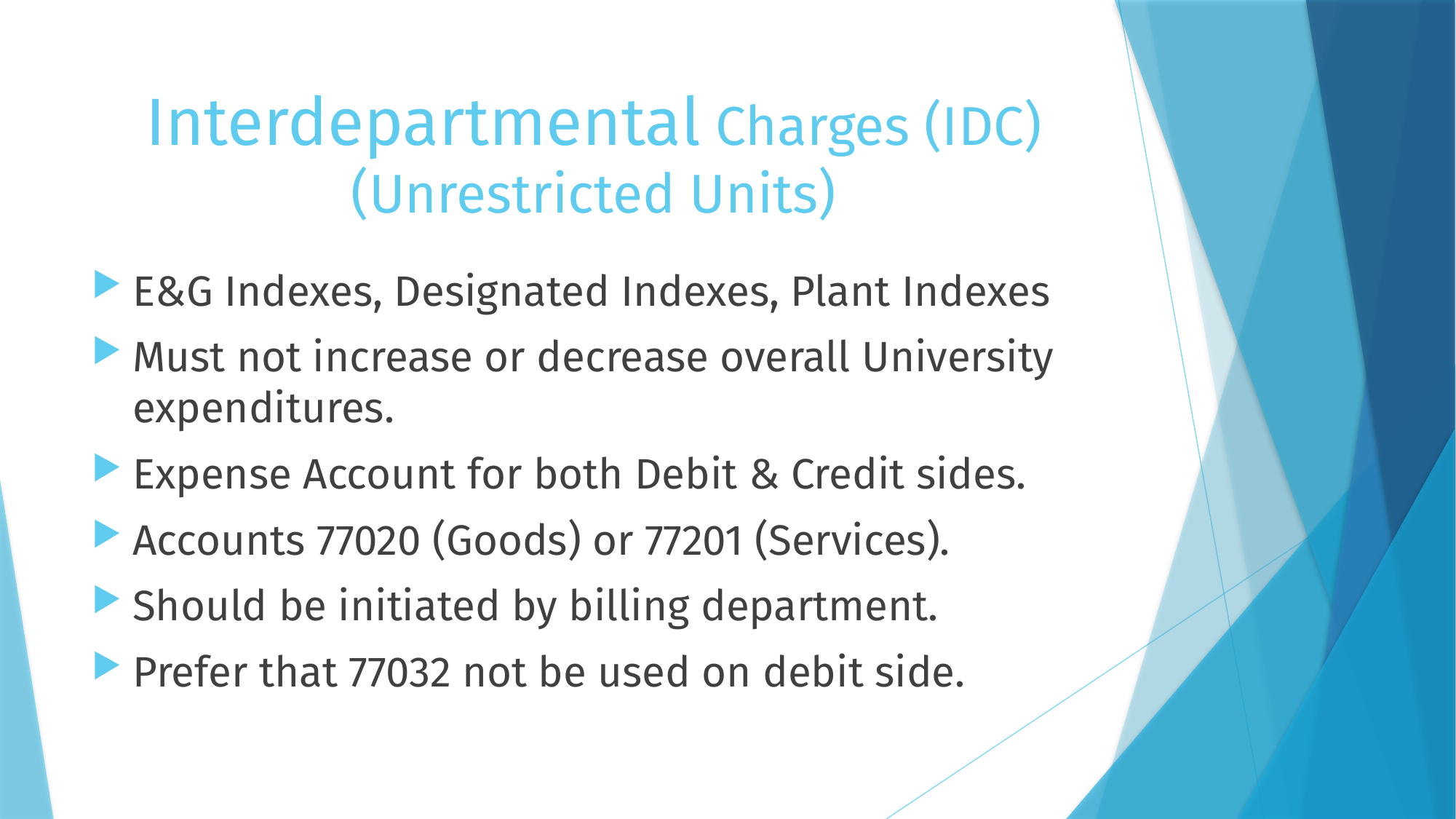

# Interdepartmental Charges (IDC) (Unrestricted Units)
E&G Indexes, Designated Indexes, Plant Indexes
Must not increase or decrease overall University expenditures.
Expense Account for both Debit & Credit sides.
Accounts 77020 (Goods) or 77201 (Services).
Should be initiated by billing department.
Prefer that 77032 not be used on debit side.